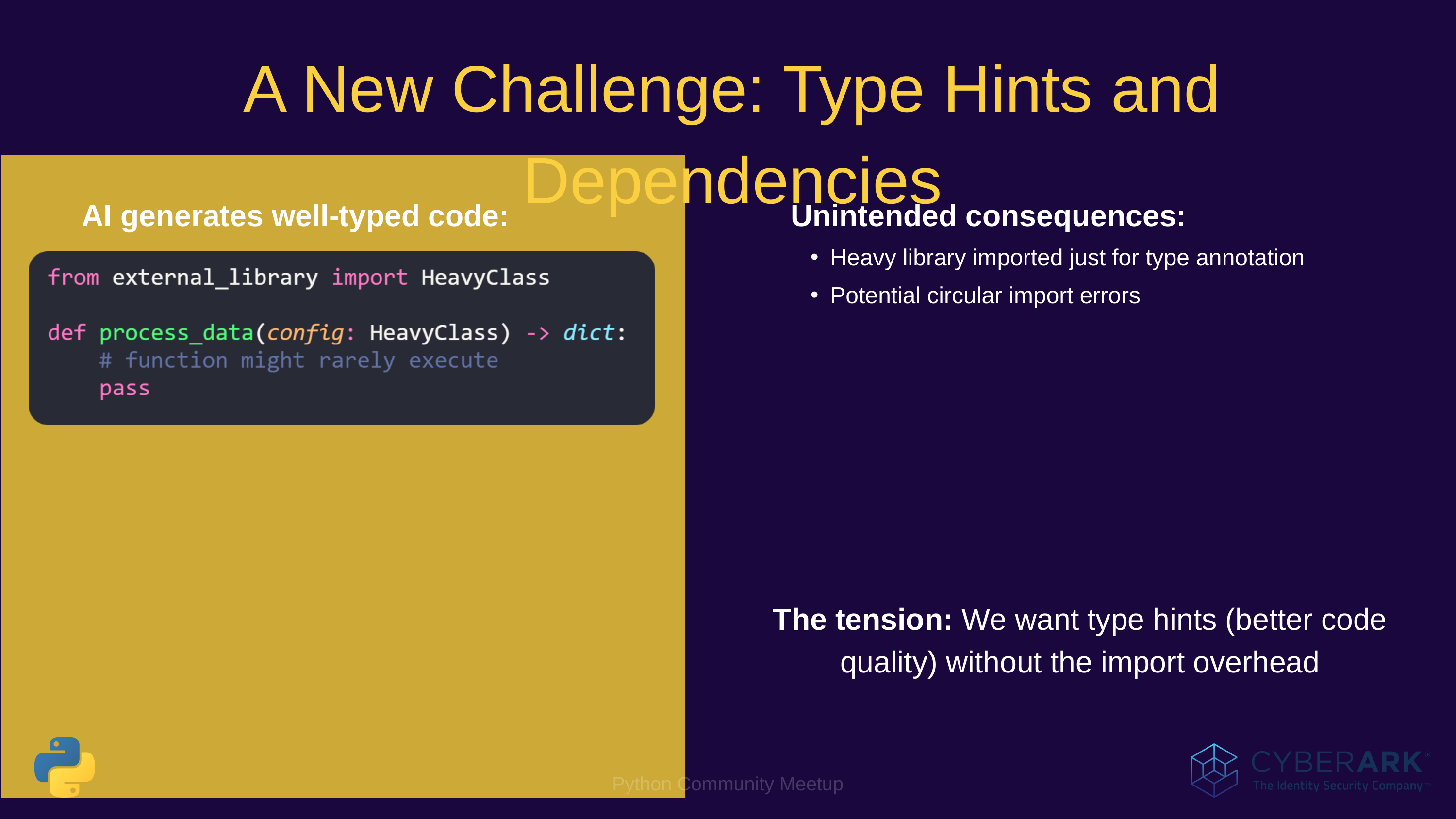

A New Challenge: Type Hints and Dependencies

AI generates well-typed code:
Unintended consequences:
Heavy library imported just for type annotation
Potential circular import errors

The tension: We want type hints (better code quality) without the import overhead

Python Community Meetup